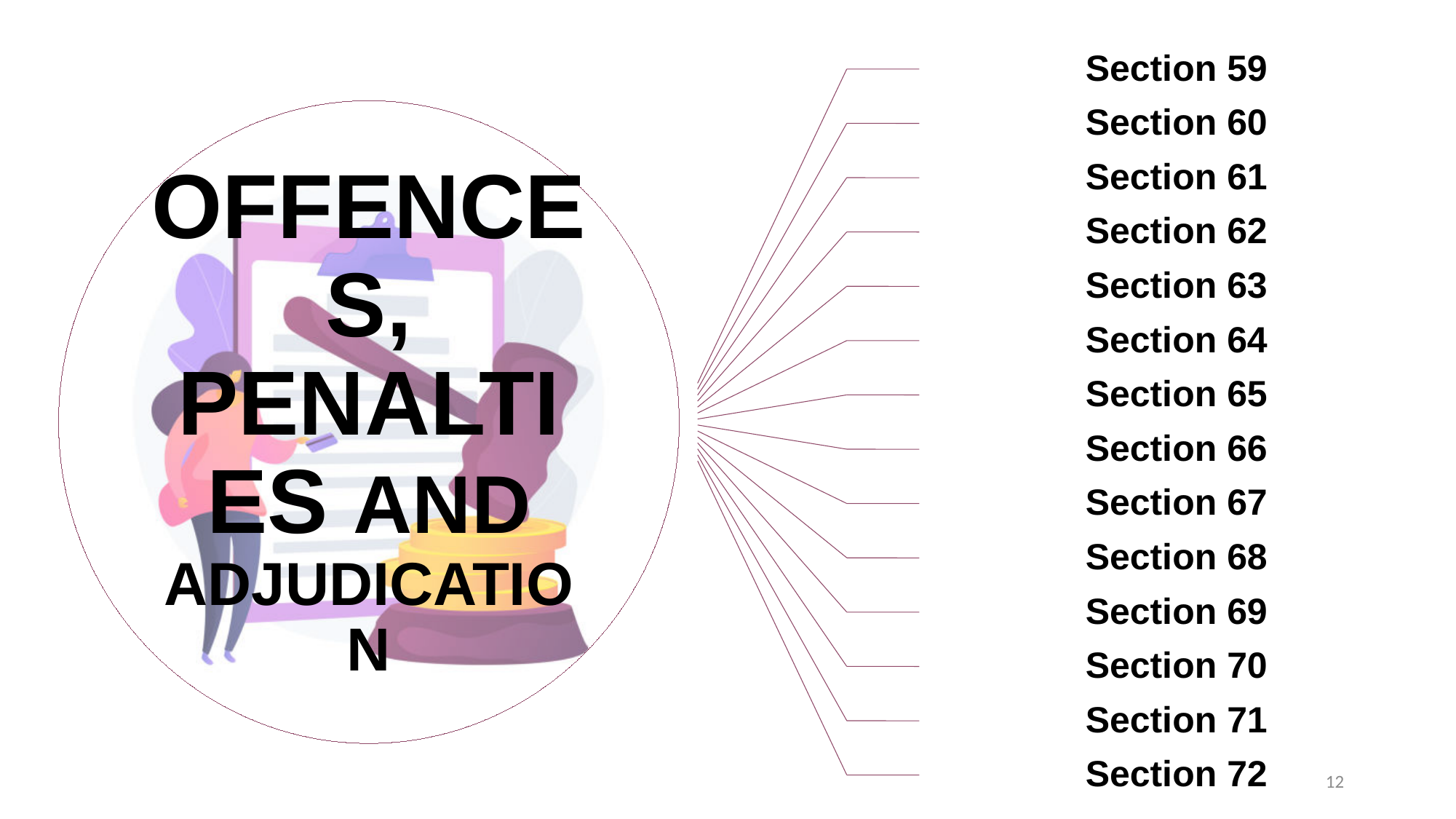

OFFENCES, PENALTIES AND ADJUDICATION
Section 59
Section 60
Section 61
Section 62
Section 63
Section 64
Section 65
Section 66
Section 67
Section 68
Section 69
Section 70
Section 71
Section 72
12